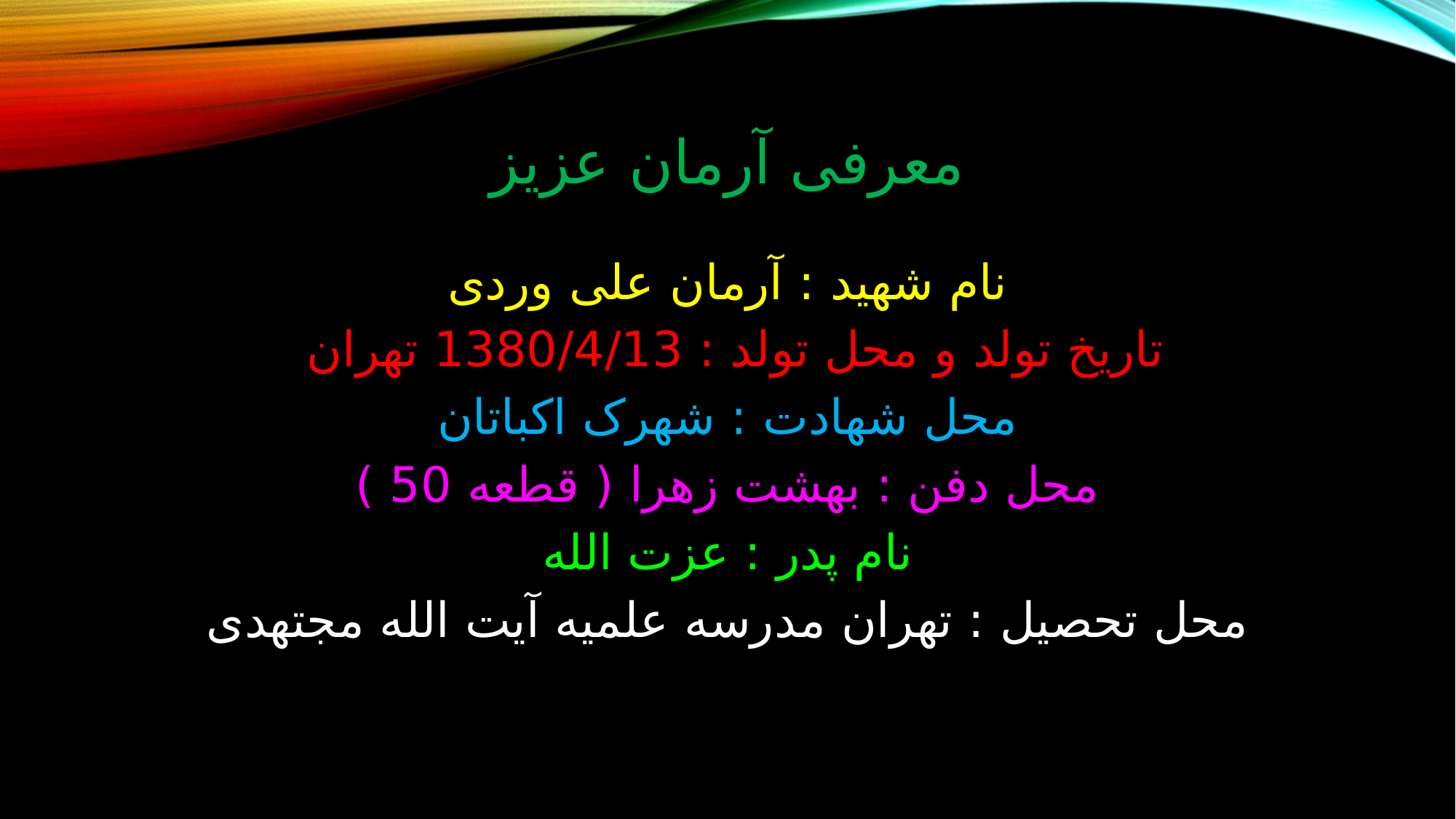

# معرفی آرمان عزیز
نام شهید : آرمان علی وردی
تاریخ تولد و محل تولد : 1380/4/13 تهران
محل شهادت : شهرک اکباتان
محل دفن : بهشت زهرا ( قطعه 50 )
نام پدر : عزت الله
محل تحصیل : تهران مدرسه علمیه آیت الله مجتهدی